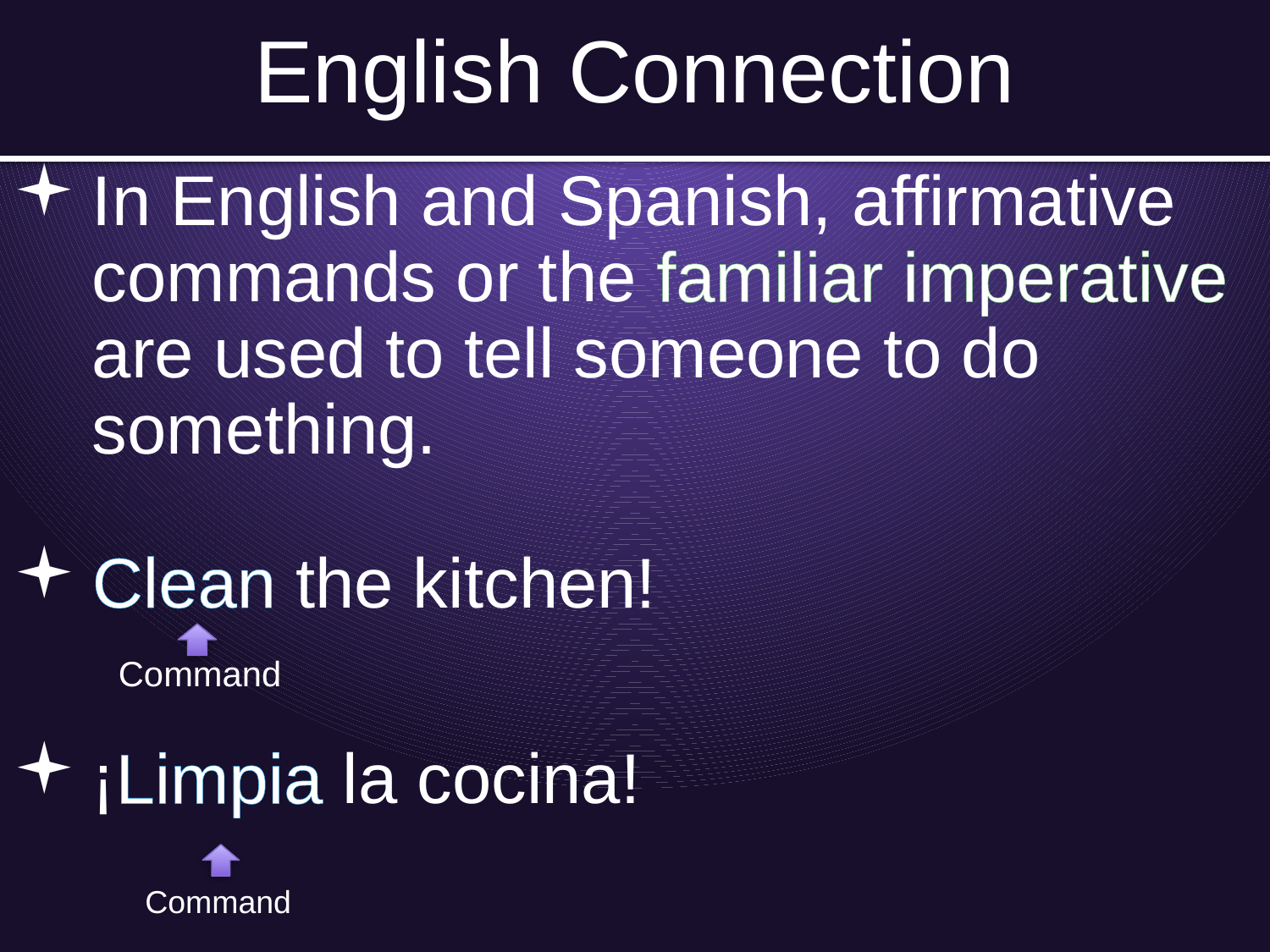

# English Connection
In English and Spanish, affirmative commands or the familiar imperative are used to tell someone to do something.
Clean the kitchen!
¡Limpia la cocina!

Command

Command